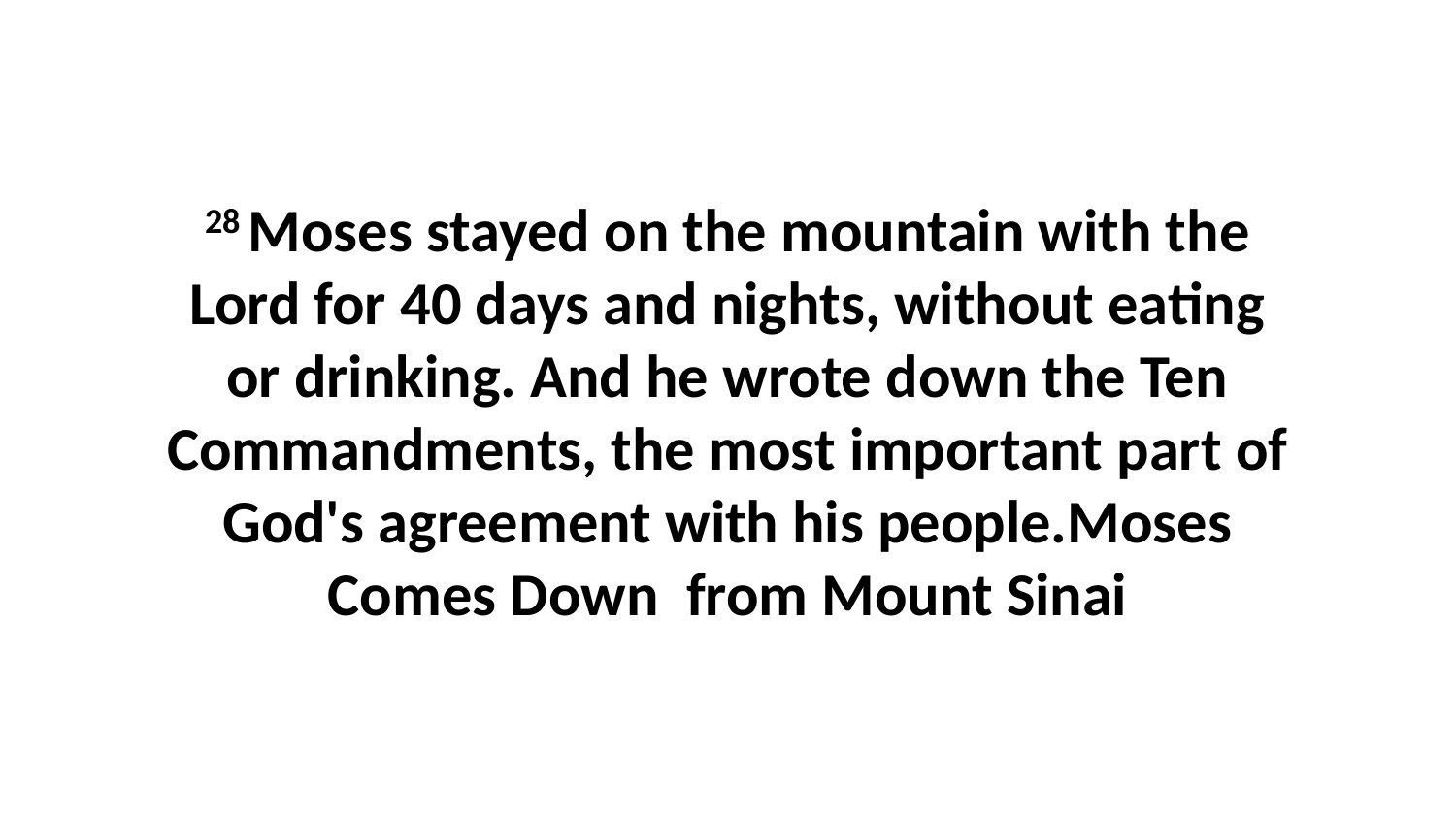

28 Moses stayed on the mountain with the Lord for 40 days and nights, without eating or drinking. And he wrote down the Ten Commandments, the most important part of God's agreement with his people.Moses Comes Down  from Mount Sinai